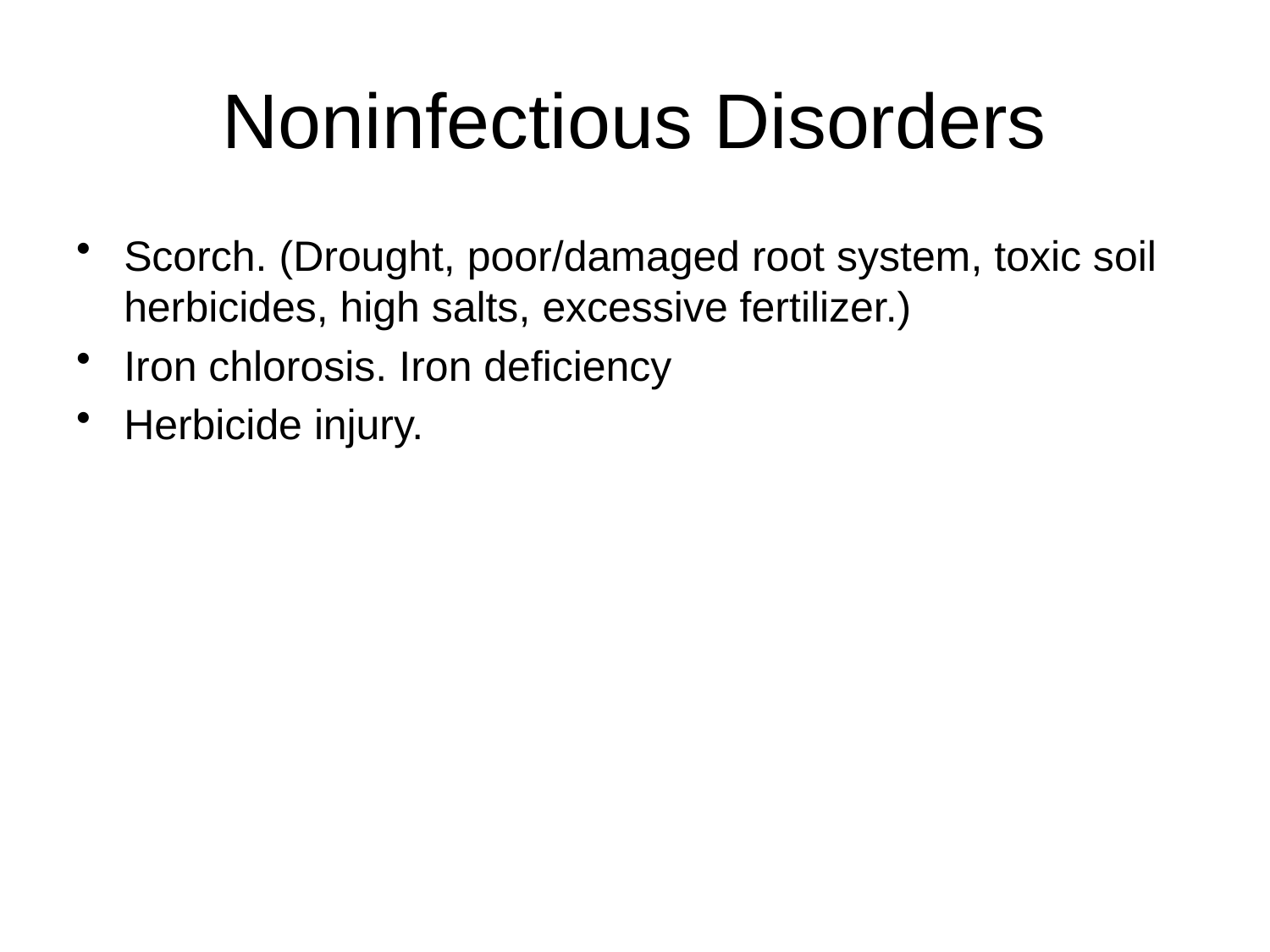

# Noninfectious Disorders
Scorch. (Drought, poor/damaged root system, toxic soil herbicides, high salts, excessive fertilizer.)
Iron chlorosis. Iron deficiency
Herbicide injury.